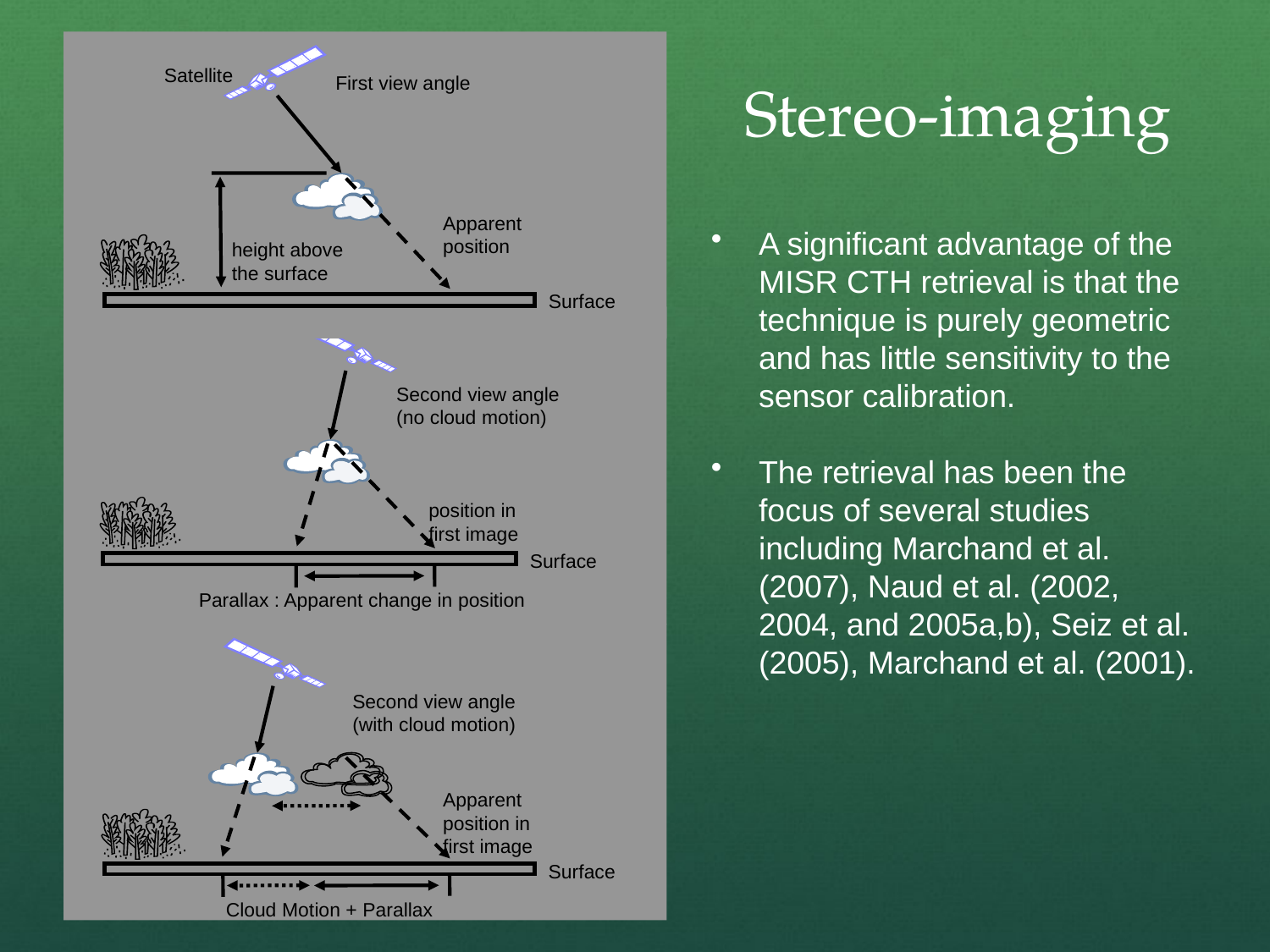

Satellite
First view angle

Apparent
position
height above
the surface

Surface

Stereo-imaging
A significant advantage of the MISR CTH retrieval is that the technique is purely geometric and has little sensitivity to the sensor calibration.

The retrieval has been the focus of several studies including Marchand et al. (2007), Naud et al. (2002, 2004, and 2005a,b), Seiz et al. (2005), Marchand et al. (2001).

Second view angle
(no cloud motion)

position in first image

Surface

Parallax : Apparent change in position

Second view angle
(with cloud motion)

Apparent
position in first image

Surface

 Cloud Motion + Parallax